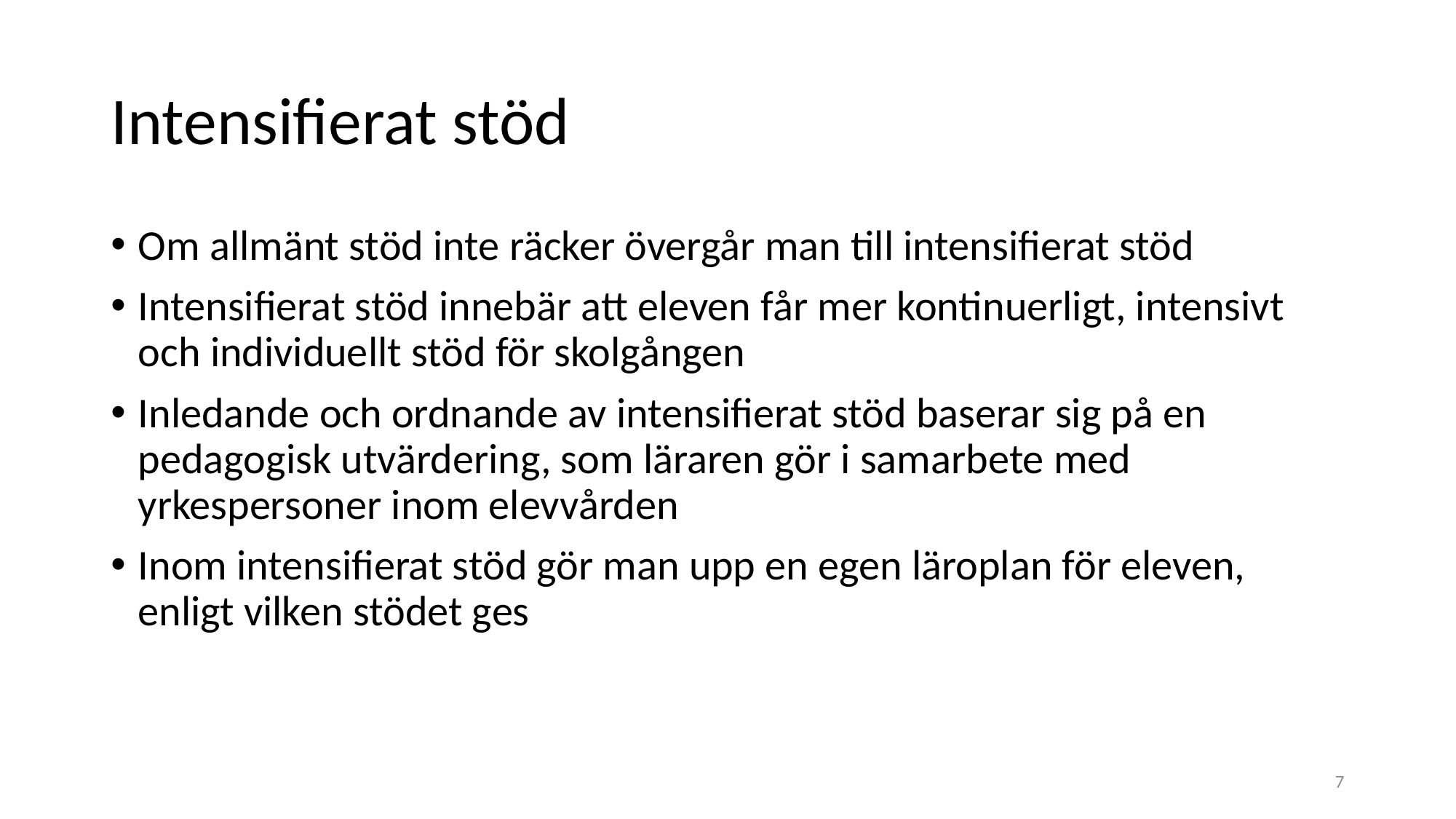

# Intensifierat stöd
Om allmänt stöd inte räcker övergår man till intensifierat stöd​
Intensifierat stöd innebär att eleven får mer kontinuerligt, intensivt och individuellt stöd för skolgången
Inledande och ordnande av intensifierat stöd baserar sig på en pedagogisk utvärdering, som läraren gör i samarbete med yrkespersoner inom elevvården
Inom intensifierat stöd gör man upp en egen läroplan för eleven, enligt vilken stödet ges
7